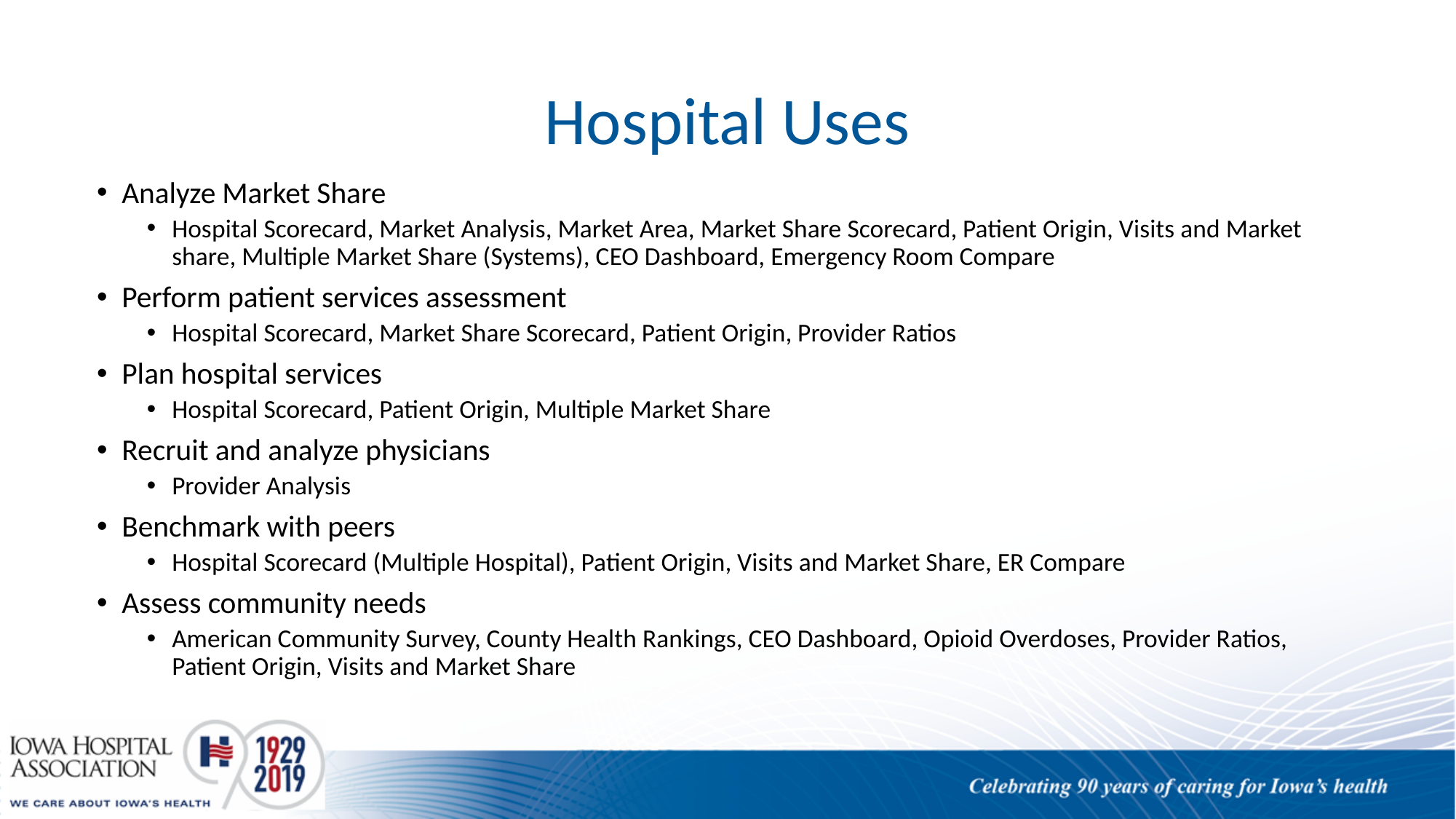

# Hospital Uses
Analyze Market Share
Hospital Scorecard, Market Analysis, Market Area, Market Share Scorecard, Patient Origin, Visits and Market share, Multiple Market Share (Systems), CEO Dashboard, Emergency Room Compare
Perform patient services assessment
Hospital Scorecard, Market Share Scorecard, Patient Origin, Provider Ratios
Plan hospital services
Hospital Scorecard, Patient Origin, Multiple Market Share
Recruit and analyze physicians
Provider Analysis
Benchmark with peers
Hospital Scorecard (Multiple Hospital), Patient Origin, Visits and Market Share, ER Compare
Assess community needs
American Community Survey, County Health Rankings, CEO Dashboard, Opioid Overdoses, Provider Ratios, Patient Origin, Visits and Market Share